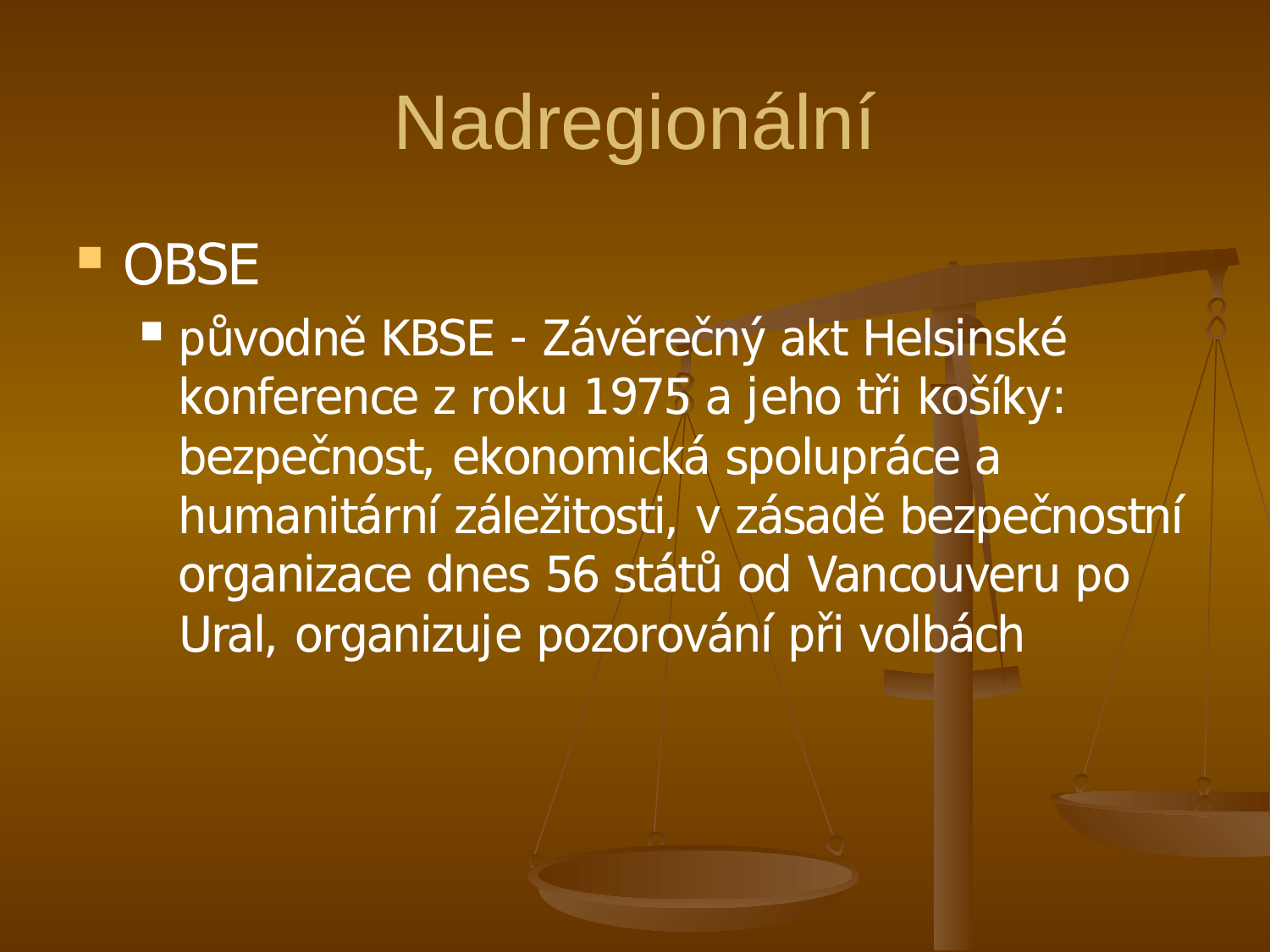

# Nadregionální
OBSE
původně KBSE - Závěrečný akt Helsinské konference z roku 1975 a jeho tři košíky: bezpečnost, ekonomická spolupráce a humanitární záležitosti, v zásadě bezpečnostní organizace dnes 56 států od Vancouveru po Ural, organizuje pozorování při volbách